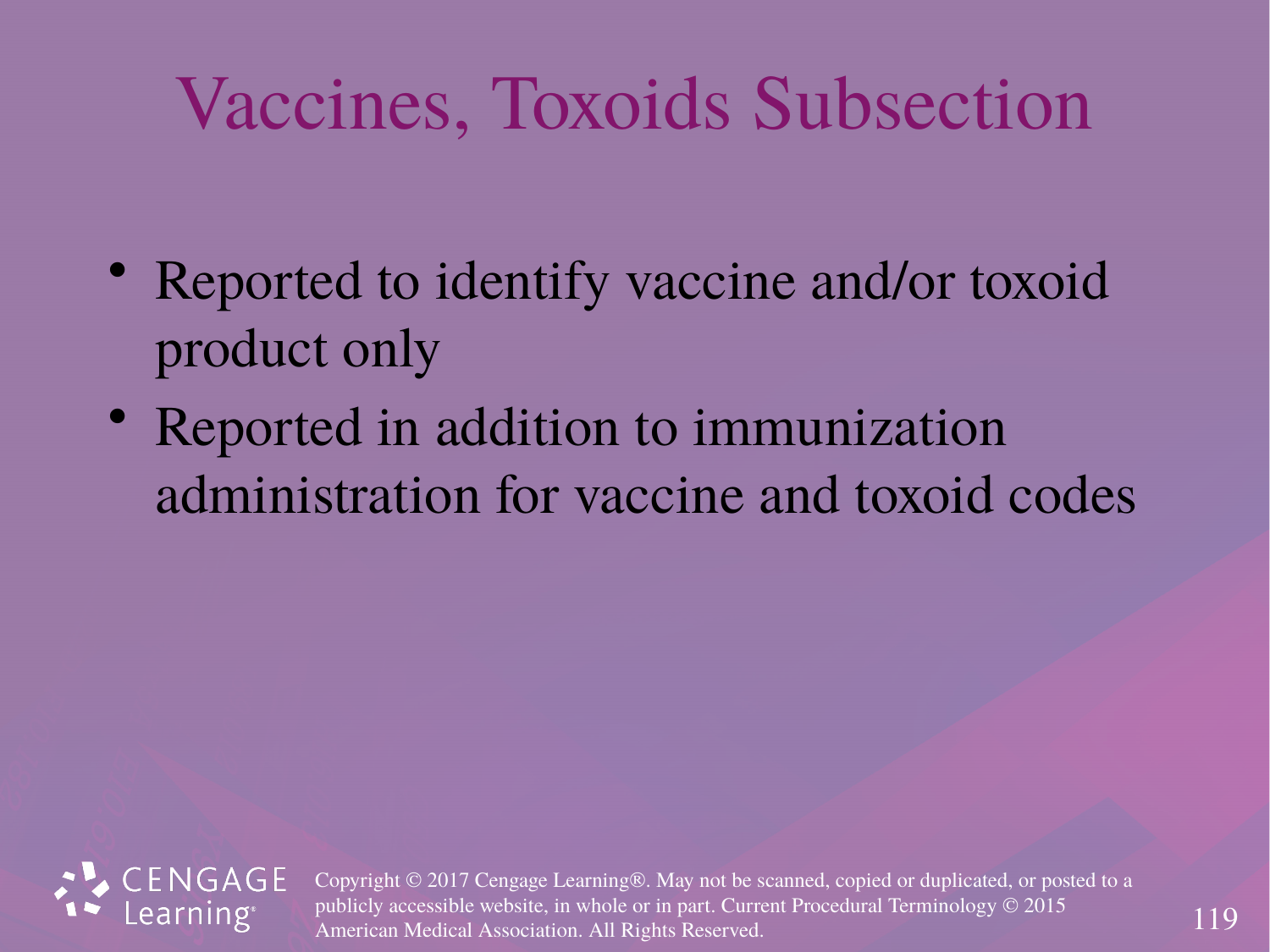

# Vaccines, Toxoids Subsection
Reported to identify vaccine and/or toxoid
product only
Reported in addition to immunization
administration for vaccine and toxoid codes